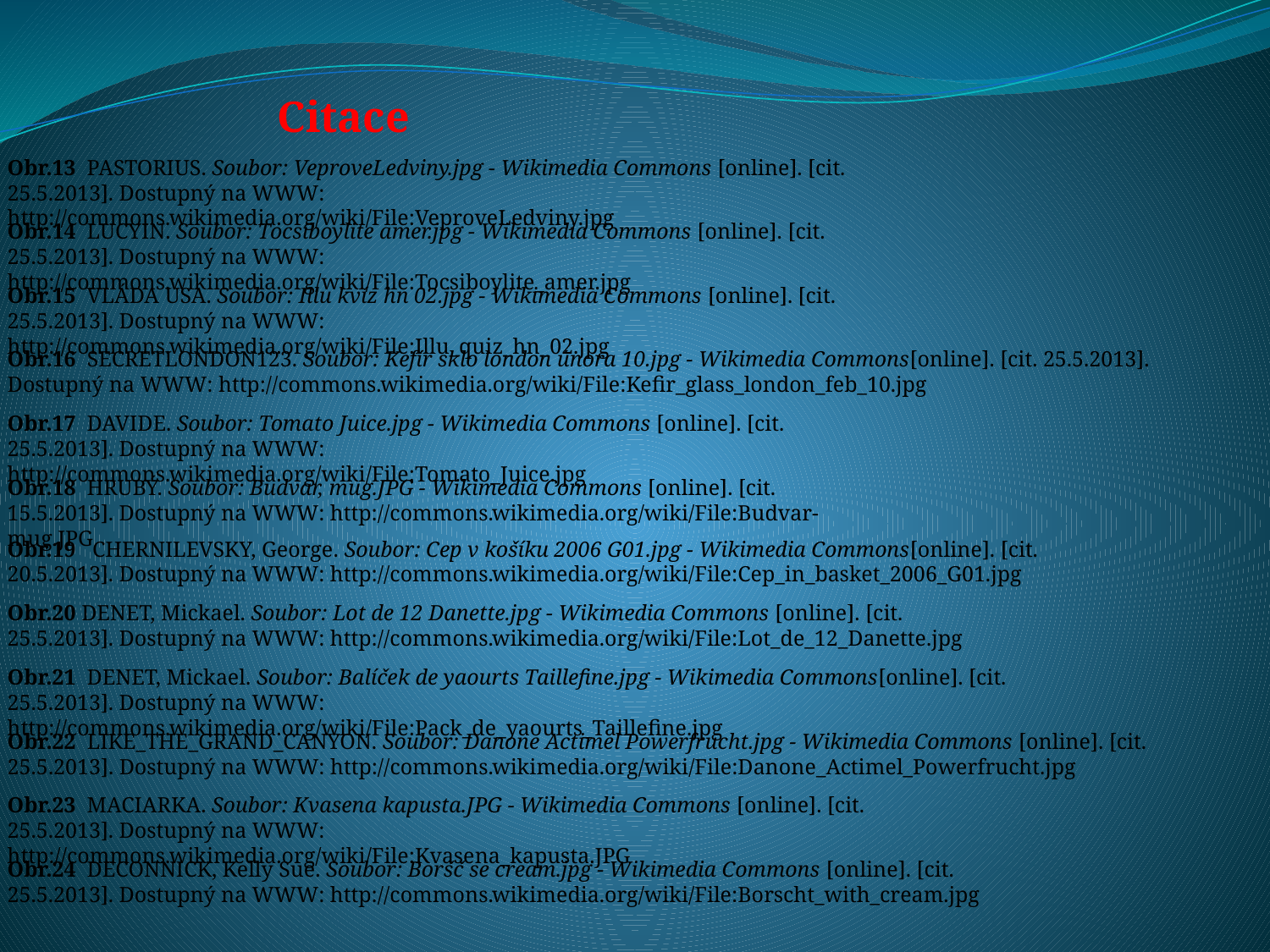

Citace
Obr.13  PASTORIUS. Soubor: VeproveLedviny.jpg - Wikimedia Commons [online]. [cit. 25.5.2013]. Dostupný na WWW: http://commons.wikimedia.org/wiki/File:VeproveLedviny.jpg
Obr.14  LUCYIN. Soubor: Tocsiboylite amer.jpg - Wikimedia Commons [online]. [cit. 25.5.2013]. Dostupný na WWW: http://commons.wikimedia.org/wiki/File:Tocsiboylite_amer.jpg
Obr.15  VLÁDA USA. Soubor: Illu kvíz hn 02.jpg - Wikimedia Commons [online]. [cit. 25.5.2013]. Dostupný na WWW: http://commons.wikimedia.org/wiki/File:Illu_quiz_hn_02.jpg
Obr.16  SECRETLONDON123. Soubor: Kefír sklo london února 10.jpg - Wikimedia Commons[online]. [cit. 25.5.2013]. Dostupný na WWW: http://commons.wikimedia.org/wiki/File:Kefir_glass_london_feb_10.jpg
Obr.17  DAVIDE. Soubor: Tomato Juice.jpg - Wikimedia Commons [online]. [cit. 25.5.2013]. Dostupný na WWW: http://commons.wikimedia.org/wiki/File:Tomato_Juice.jpg
Obr.18  HRUBÝ. Soubor: Budvar, mug.JPG - Wikimedia Commons [online]. [cit. 15.5.2013]. Dostupný na WWW: http://commons.wikimedia.org/wiki/File:Budvar-mug.JPG
Obr.19   CHERNILEVSKY, George. Soubor: Cep v košíku 2006 G01.jpg - Wikimedia Commons[online]. [cit. 20.5.2013]. Dostupný na WWW: http://commons.wikimedia.org/wiki/File:Cep_in_basket_2006_G01.jpg
Obr.20 DENET, Mickael. Soubor: Lot de 12 Danette.jpg - Wikimedia Commons [online]. [cit. 25.5.2013]. Dostupný na WWW: http://commons.wikimedia.org/wiki/File:Lot_de_12_Danette.jpg
Obr.21  DENET, Mickael. Soubor: Balíček de yaourts Taillefine.jpg - Wikimedia Commons[online]. [cit. 25.5.2013]. Dostupný na WWW: http://commons.wikimedia.org/wiki/File:Pack_de_yaourts_Taillefine.jpg
Obr.22  LIKE_THE_GRAND_CANYON. Soubor: Danone Actimel Powerfrucht.jpg - Wikimedia Commons [online]. [cit. 25.5.2013]. Dostupný na WWW: http://commons.wikimedia.org/wiki/File:Danone_Actimel_Powerfrucht.jpg
Obr.23  MACIARKA. Soubor: Kvasena kapusta.JPG - Wikimedia Commons [online]. [cit. 25.5.2013]. Dostupný na WWW: http://commons.wikimedia.org/wiki/File:Kvasena_kapusta.JPG
Obr.24  DECONNICK, Kelly Sue. Soubor: Boršč se cream.jpg - Wikimedia Commons [online]. [cit. 25.5.2013]. Dostupný na WWW: http://commons.wikimedia.org/wiki/File:Borscht_with_cream.jpg